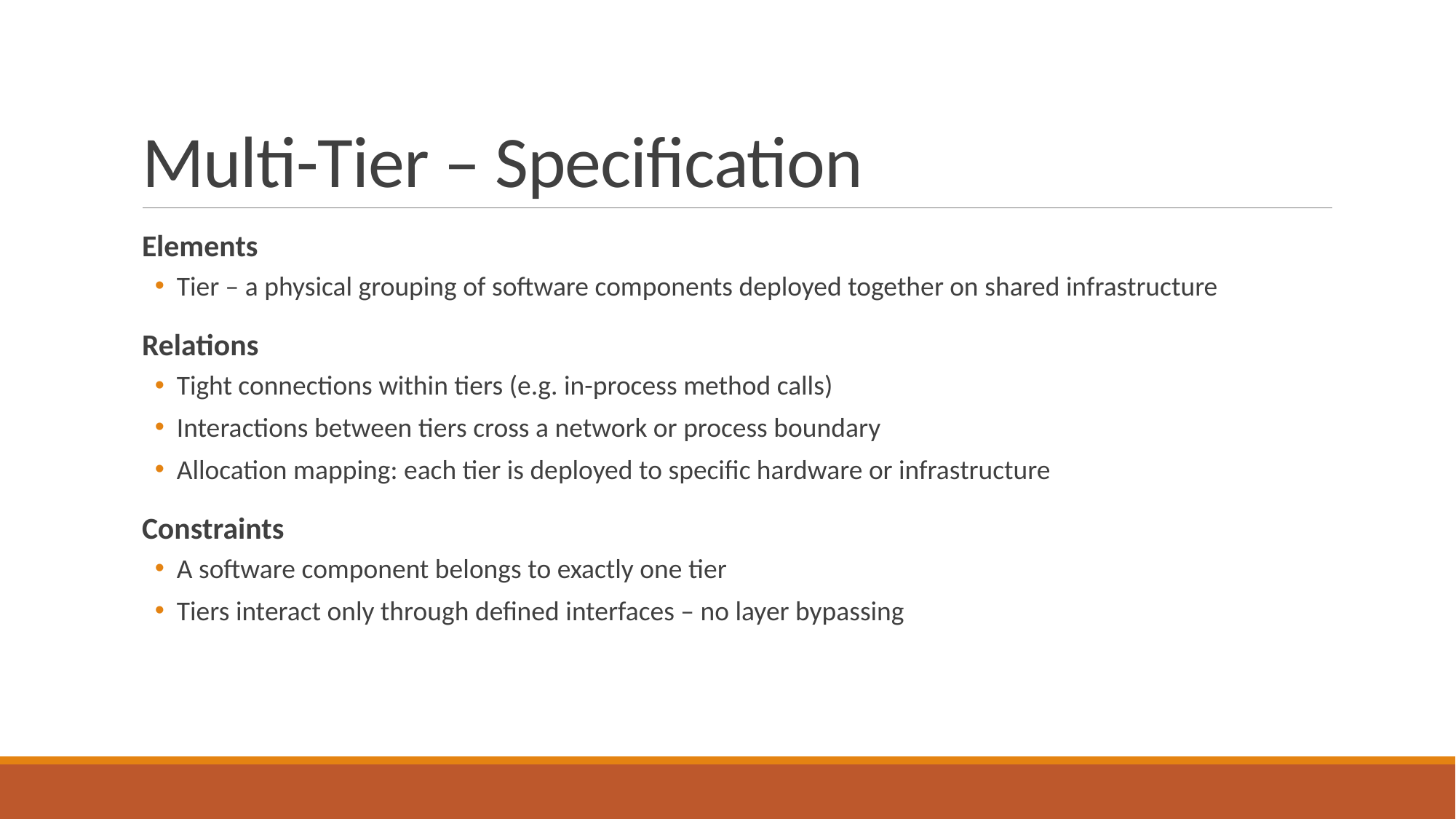

# Multi-Tier – Specification
Elements
Tier – a physical grouping of software components deployed together on shared infrastructure
Relations
Tight connections within tiers (e.g. in-process method calls)
Interactions between tiers cross a network or process boundary
Allocation mapping: each tier is deployed to specific hardware or infrastructure
Constraints
A software component belongs to exactly one tier
Tiers interact only through defined interfaces – no layer bypassing